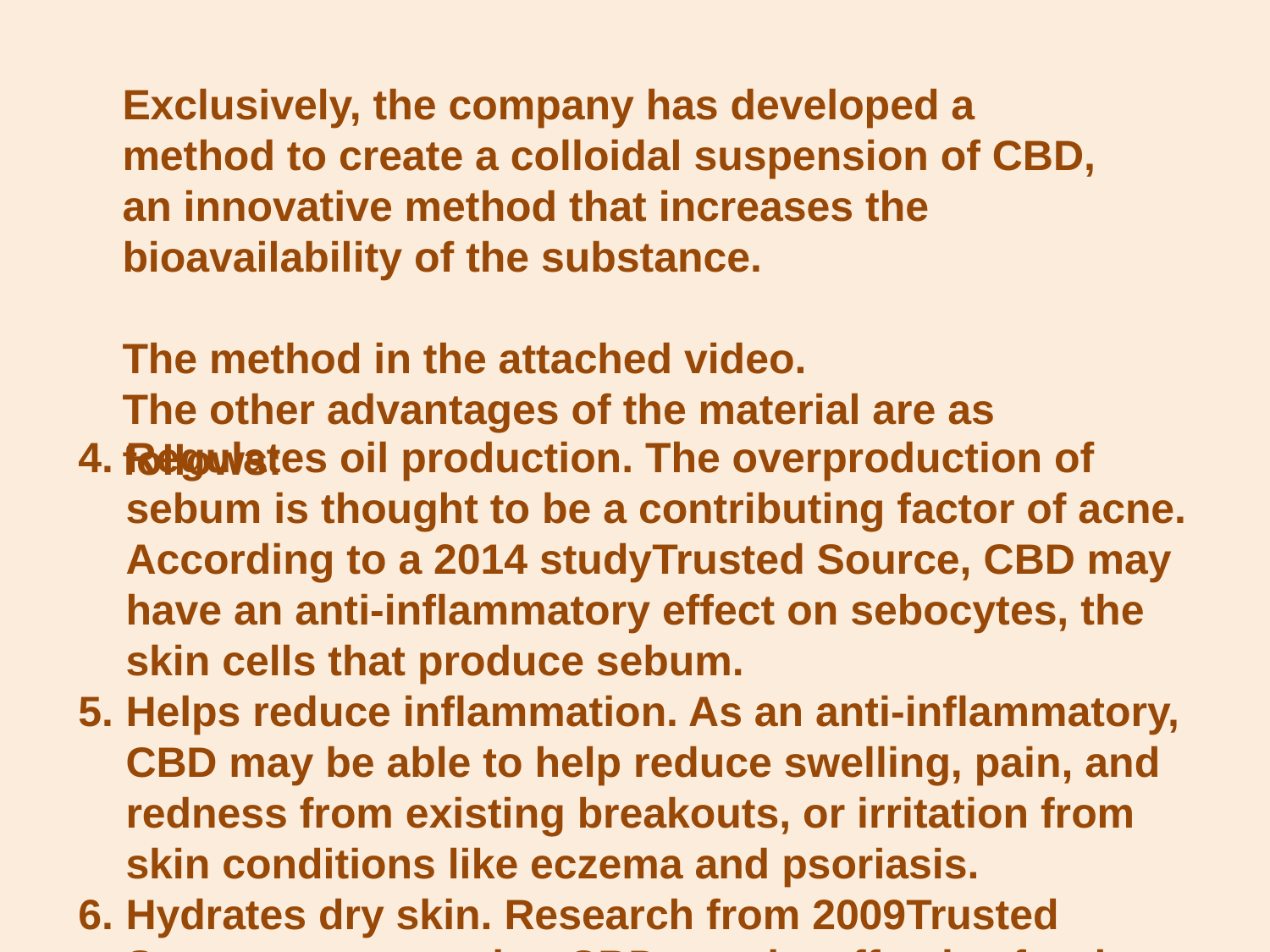

Exclusively, the company has developed a method to create a colloidal suspension of CBD, an innovative method that increases the bioavailability of the substance.

The method in the attached video.
The other advantages of the material are as follows:
Regulates oil production. The overproduction of sebum is thought to be a contributing factor of acne. According to a 2014 studyTrusted Source, CBD may have an anti-inflammatory effect on sebocytes, the skin cells that produce sebum.
Helps reduce inflammation. As an anti-inflammatory, CBD may be able to help reduce swelling, pain, and redness from existing breakouts, or irritation from skin conditions like eczema and psoriasis.
Hydrates dry skin. Research from 2009Trusted Source suggests that CBD may be effective for dry, dehydrated skin.